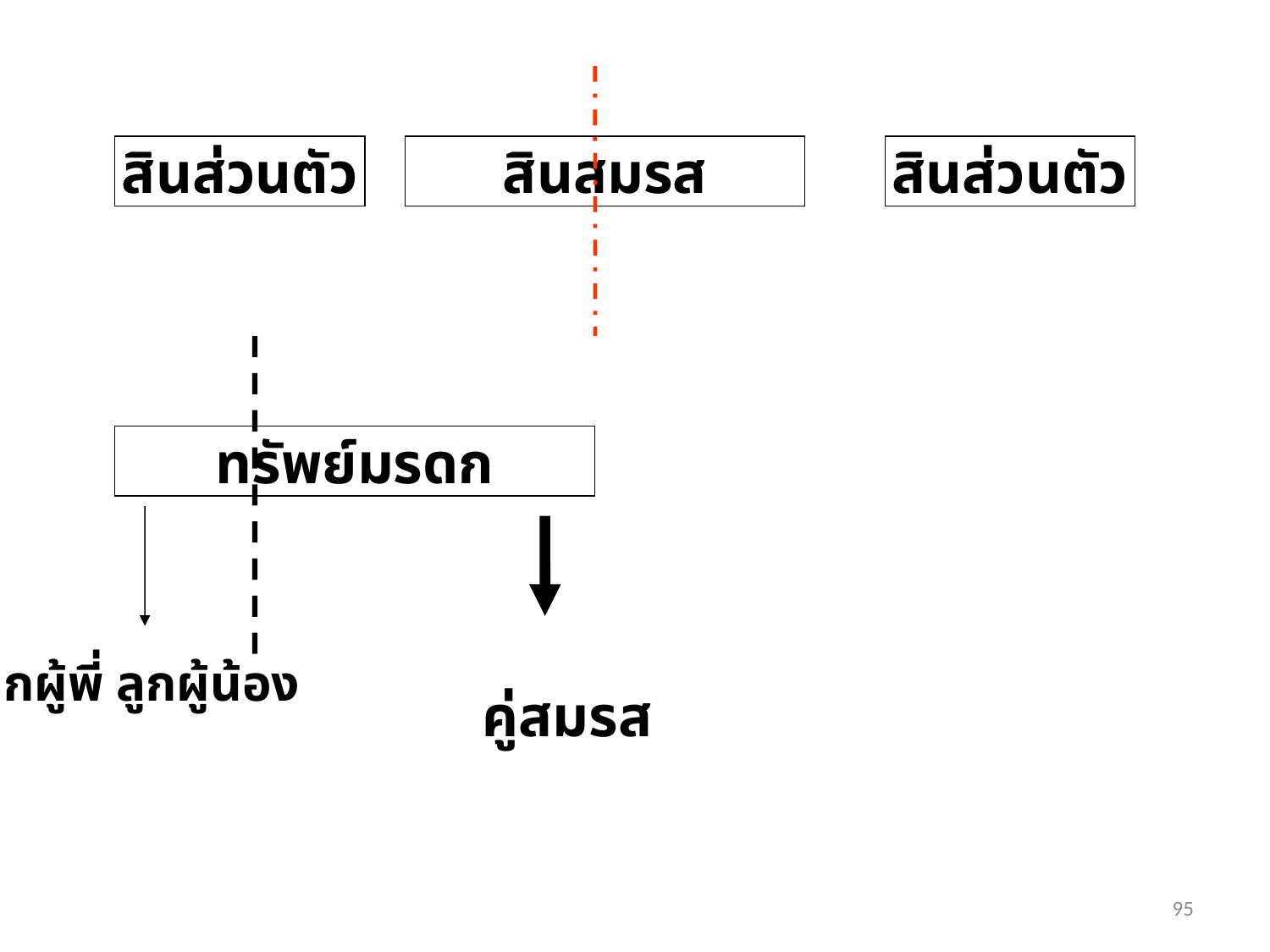

สินส่วนตัว
สินสมรส
สินส่วนตัว

ทรัพย์มรดก

ลูกผู้พี่ ลูกผู้น้อง
คู่สมรส
95